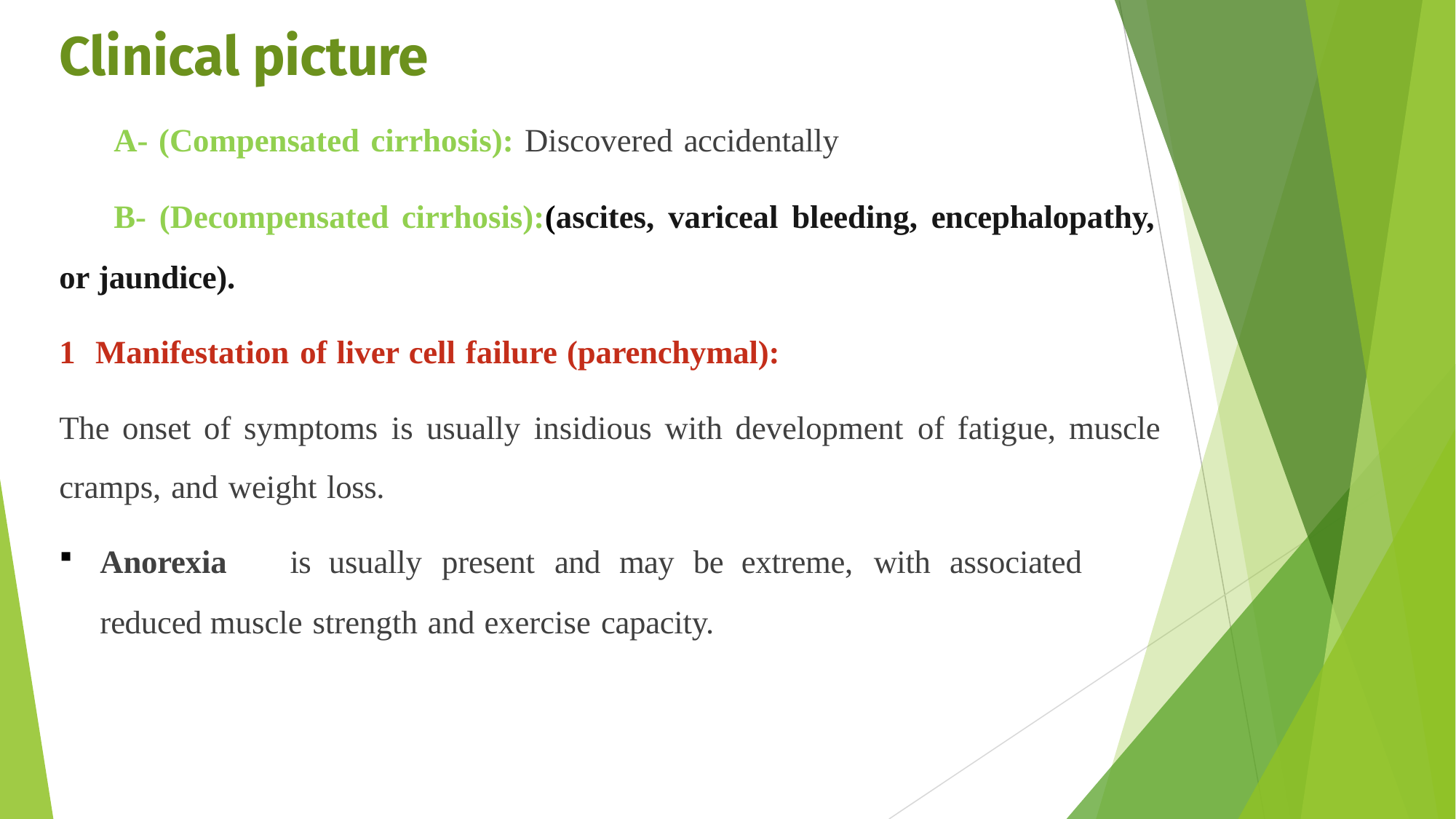

# Clinical picture
A- (Compensated cirrhosis): Discovered accidentally
B- (Decompensated cirrhosis):(ascites, variceal bleeding, encephalopathy,
or jaundice).
Manifestation of liver cell failure (parenchymal):
The onset of symptoms is usually insidious with development of fatigue, muscle cramps, and weight loss.
Anorexia	is	usually	present	and	may	be	extreme,	with	associated	reduced muscle strength and exercise capacity.